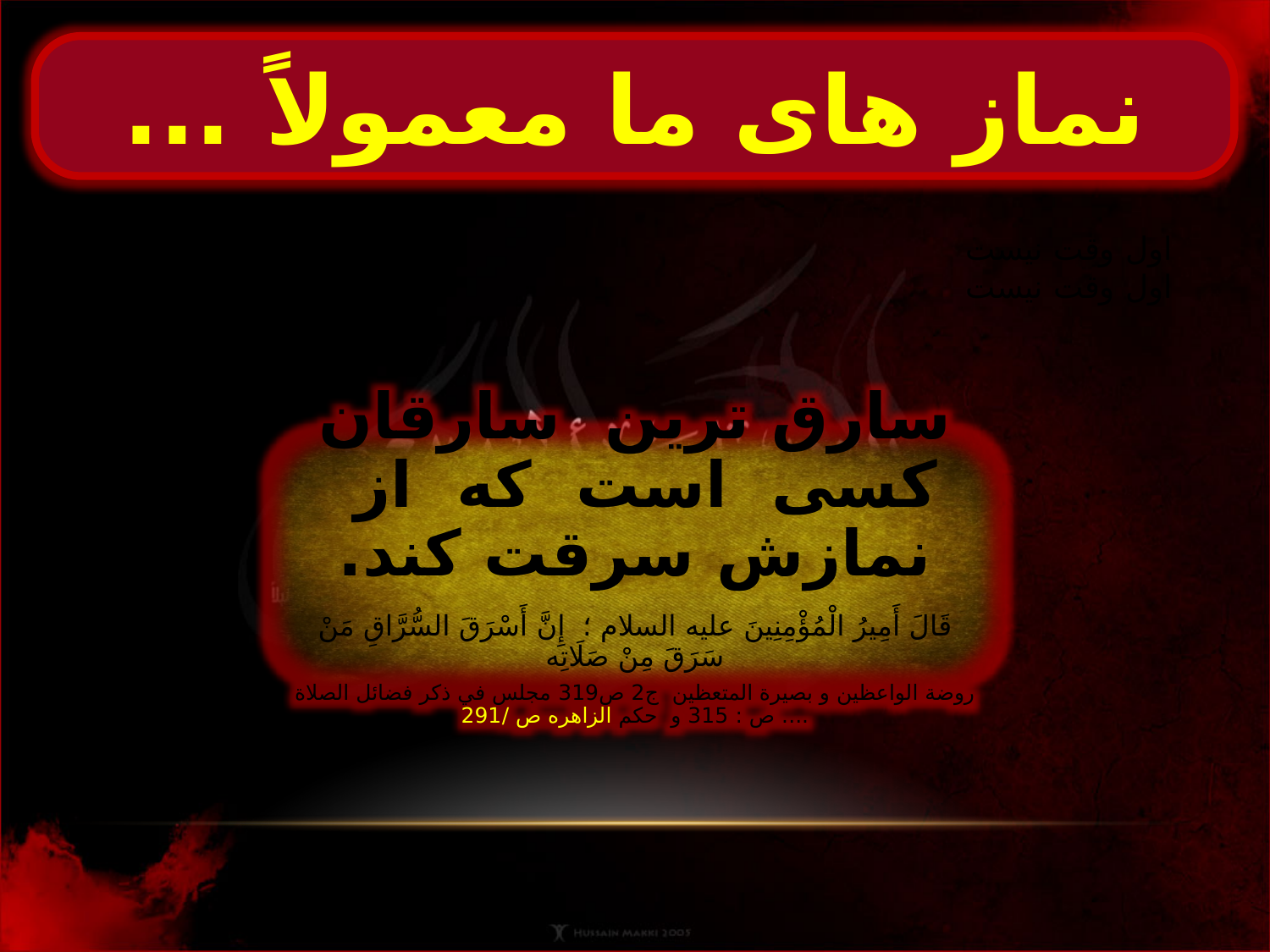

نماز های ما معمولاً ...

بدون رعایت آداب

در بدترین حالات

بی حضور
قلب

عاری از اخلاص

اول وقت نیست
اول وقت نیست
اول وقت نیست

سارق ترین  سارقان کسی  است  که  از  نمازش سرقت کند.
قَالَ أَمِيرُ الْمُؤْمِنِينَ علیه السلام ؛  إِنَّ أَسْرَقَ السُّرَّاقِ مَنْ سَرَقَ مِنْ صَلَاتِه‏
روضة الواعظين و بصيرة المتعظين  ج‏2 ص319 مجلس في ذكر فضائل الصلاة .... ص : 315 و  حکم الزاهره ص /291

در غیر مسجد

فرادا

و...
لذا رشد نمی دهد

با جهل به احکام

با  کسالت

بی مقدمات
وتعقیبات

بدون نافله